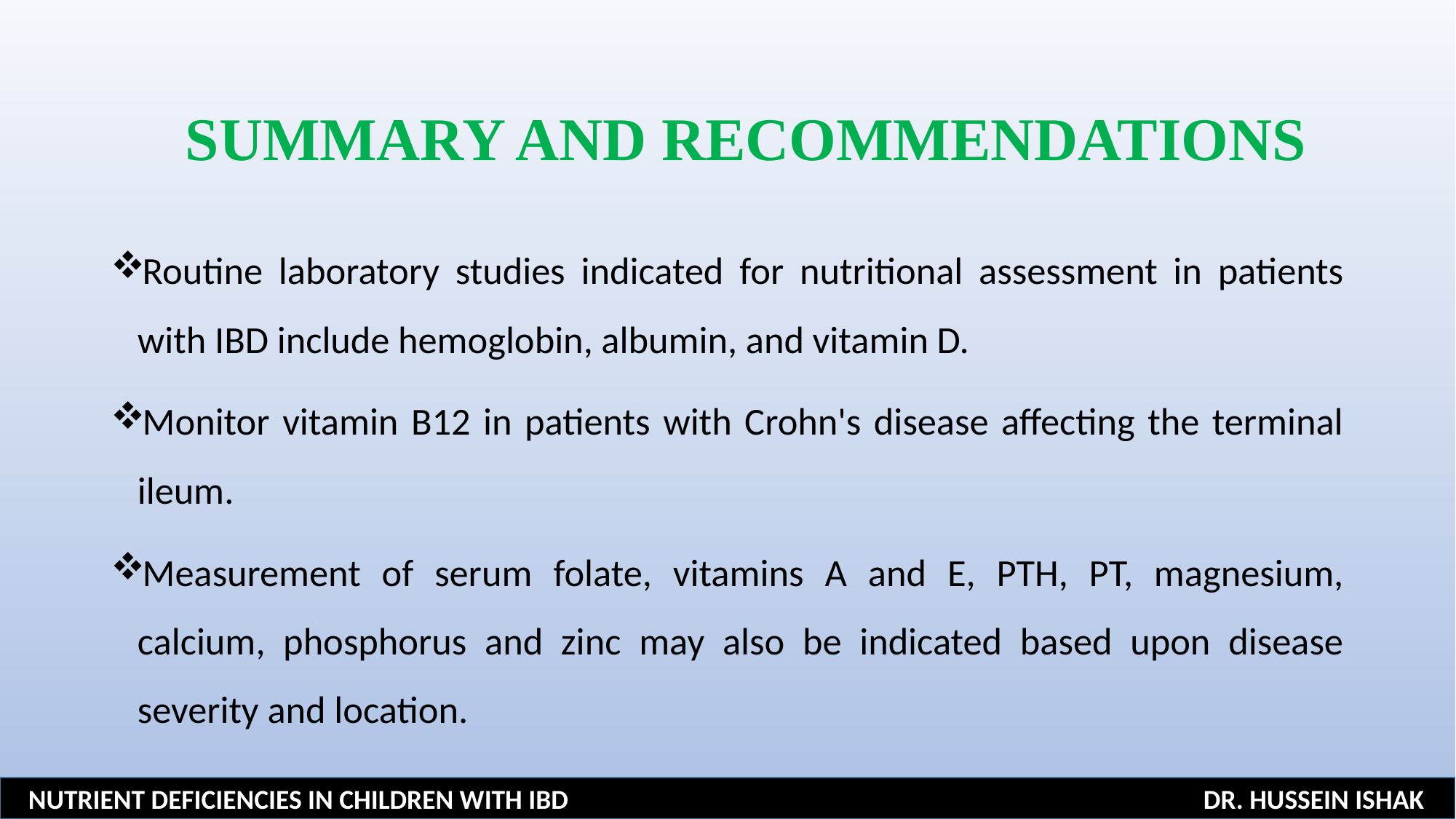

SUMMARY AND RECOMMENDATIONS
Routine laboratory studies indicated for nutritional assessment in patients with IBD include hemoglobin, albumin, and vitamin D.
Monitor vitamin B12 in patients with Crohn's disease affecting the terminal ileum.
Measurement of serum folate, vitamins A and E, PTH, PT, magnesium, calcium, phosphorus and zinc may also be indicated based upon disease severity and location.
NUTRIENT DEFICIENCIES IN CHILDREN WITH IBD                                                                                                       DR. HUSSEIN ISHAK